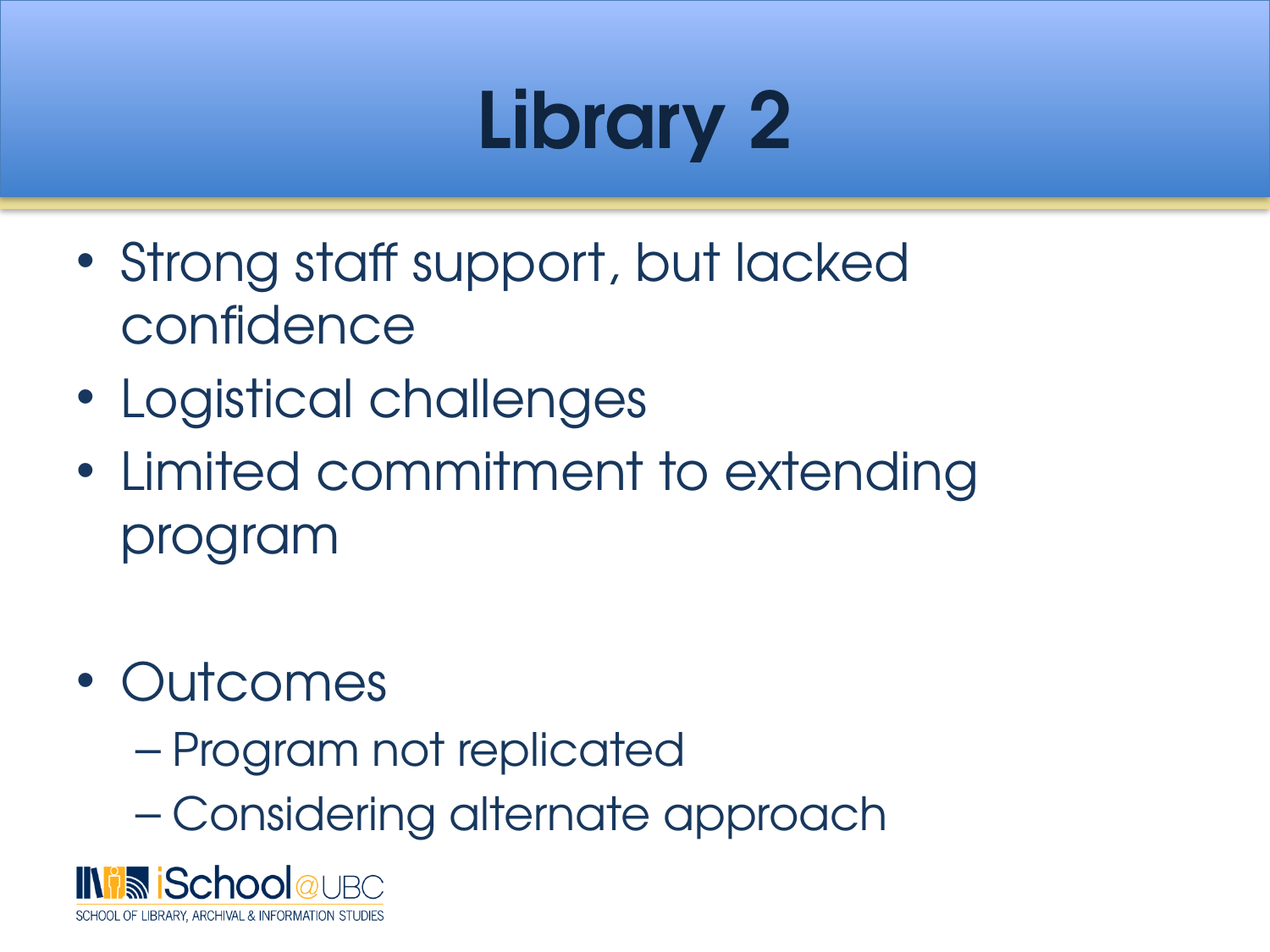

# Library 2
Strong staff support, but lacked confidence
Logistical challenges
Limited commitment to extending program

Outcomes
Program not replicated
Considering alternate approach